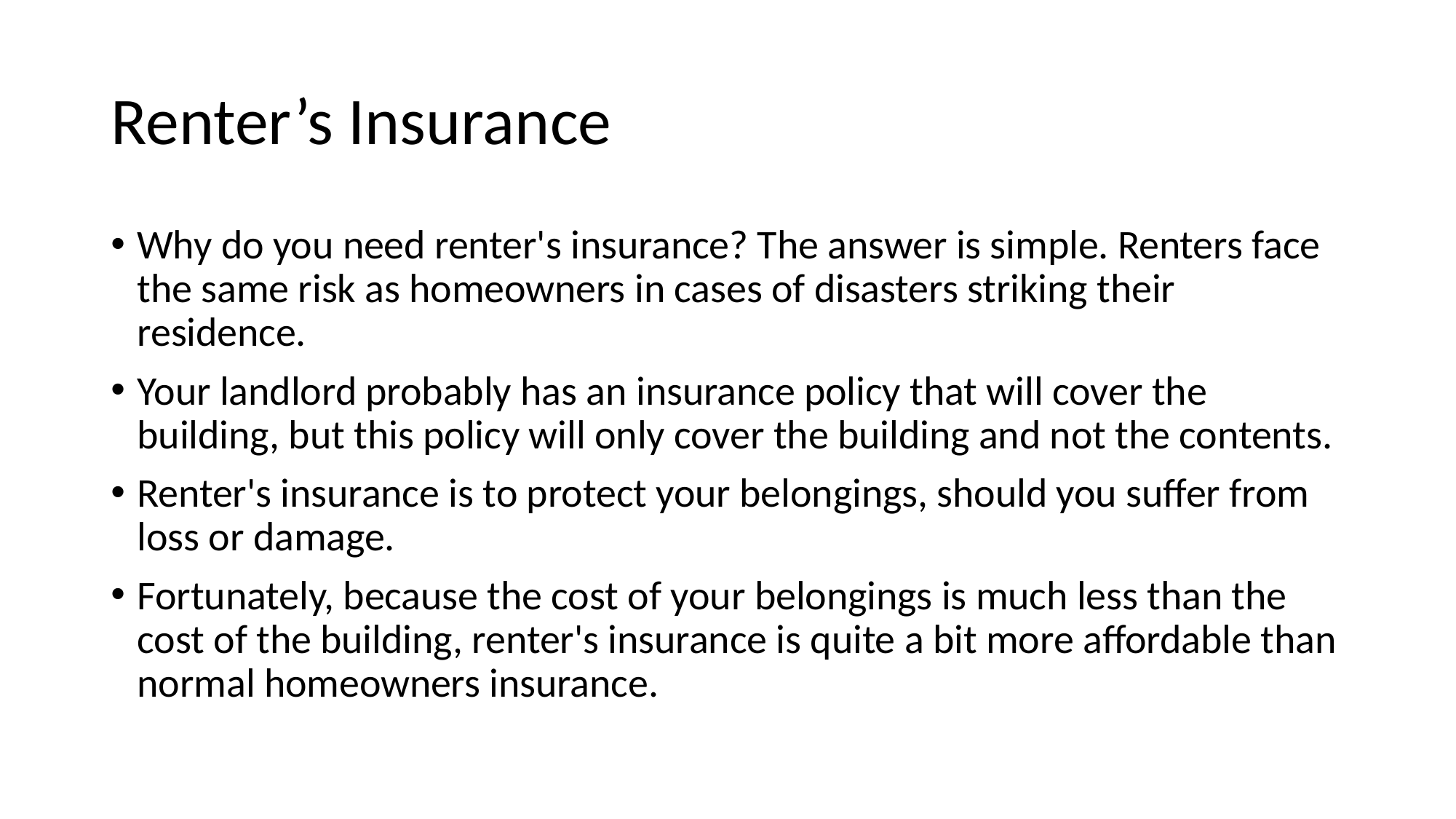

# Renter’s Insurance
Why do you need renter's insurance? The answer is simple. Renters face the same risk as homeowners in cases of disasters striking their residence.
Your landlord probably has an insurance policy that will cover the building, but this policy will only cover the building and not the contents.
Renter's insurance is to protect your belongings, should you suffer from loss or damage.
Fortunately, because the cost of your belongings is much less than the cost of the building, renter's insurance is quite a bit more affordable than normal homeowners insurance.